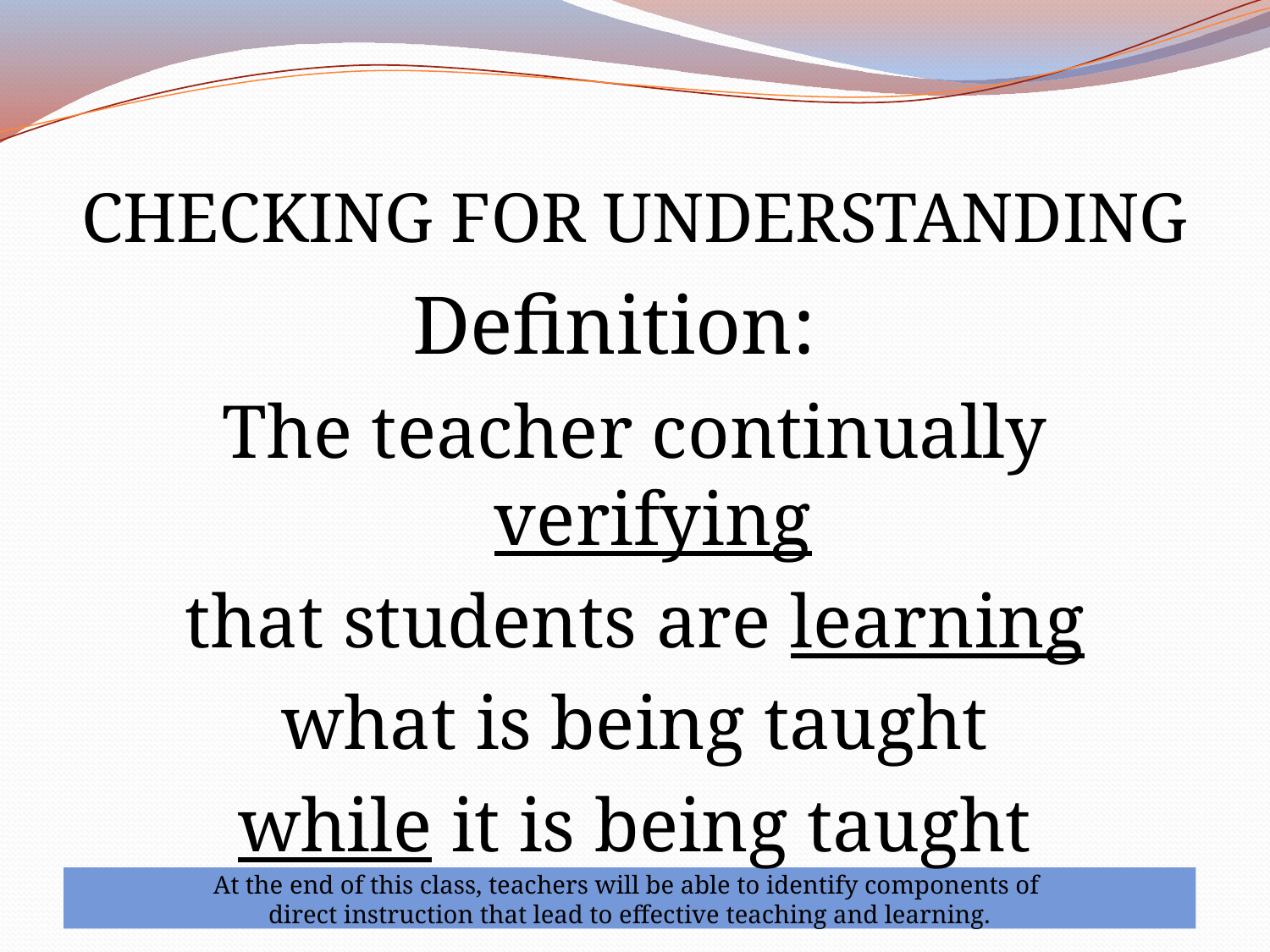

# CHECKING FOR UNDERSTANDING
Definition:
The teacher continually verifying
that students are learning
what is being taught
while it is being taught
At the end of this class, teachers will be able to identify components of
direct instruction that lead to effective teaching and learning.